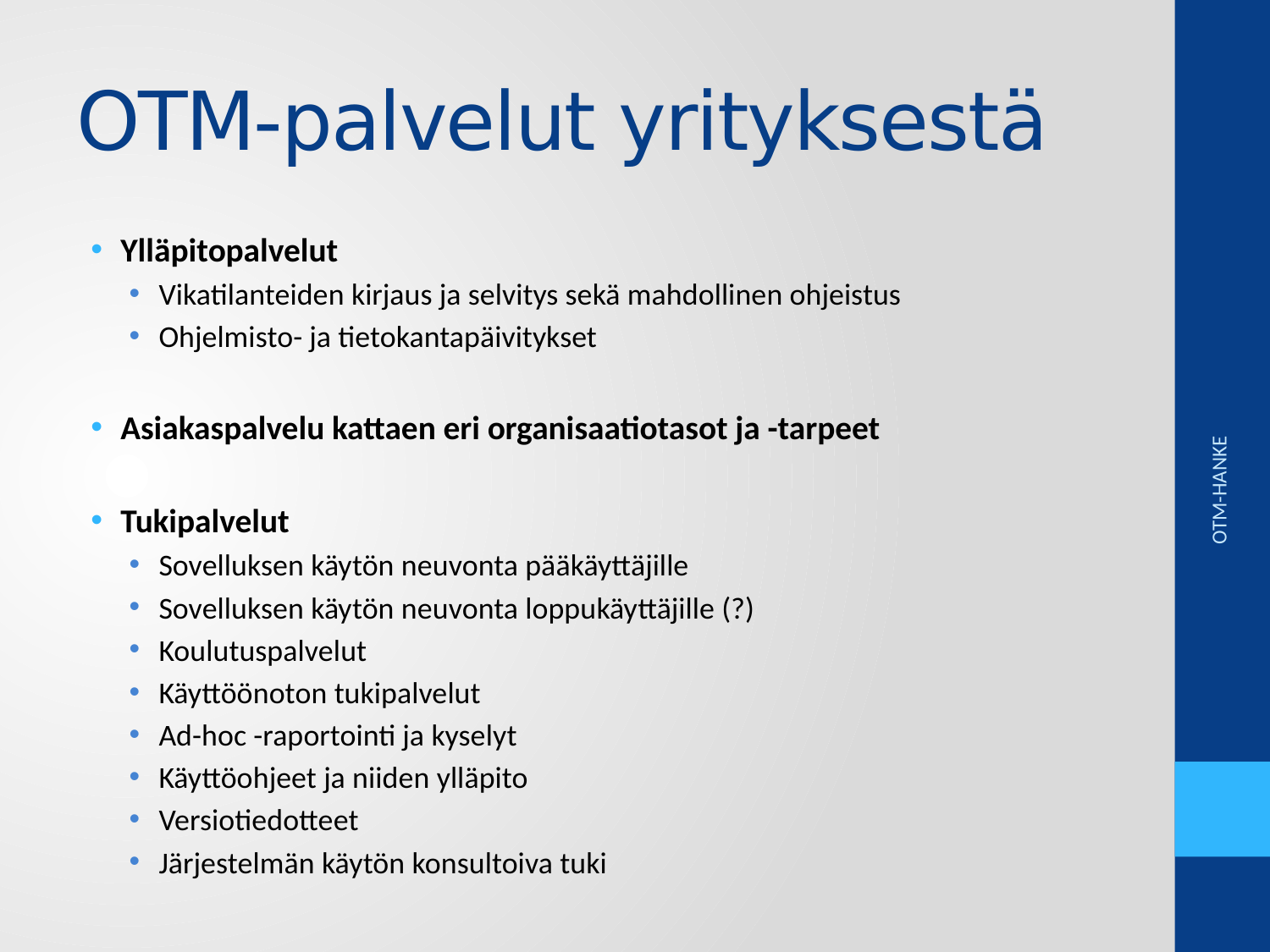

# OTM-palvelut yrityksestä
Ylläpitopalvelut
Vikatilanteiden kirjaus ja selvitys sekä mahdollinen ohjeistus
Ohjelmisto- ja tietokantapäivitykset

Asiakaspalvelu kattaen eri organisaatiotasot ja -tarpeet

Tukipalvelut
Sovelluksen käytön neuvonta pääkäyttäjille
Sovelluksen käytön neuvonta loppukäyttäjille (?)
Koulutuspalvelut
Käyttöönoton tukipalvelut
Ad-hoc -raportointi ja kyselyt
Käyttöohjeet ja niiden ylläpito
Versiotiedotteet
Järjestelmän käytön konsultoiva tuki
OTM-HANKE